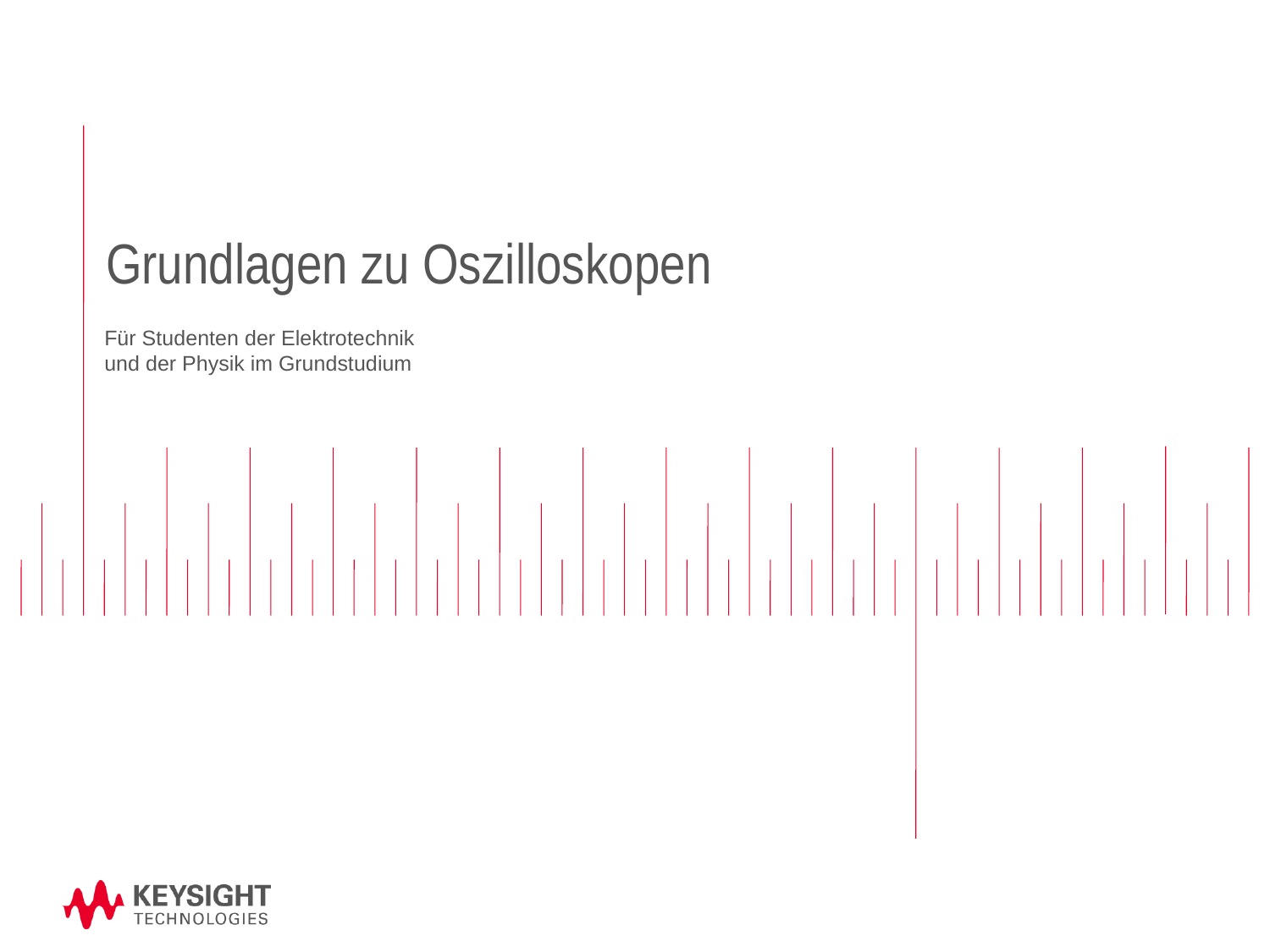

# Grundlagen zu Oszilloskopen
Für Studenten der Elektrotechnik und der Physik im Grundstudium